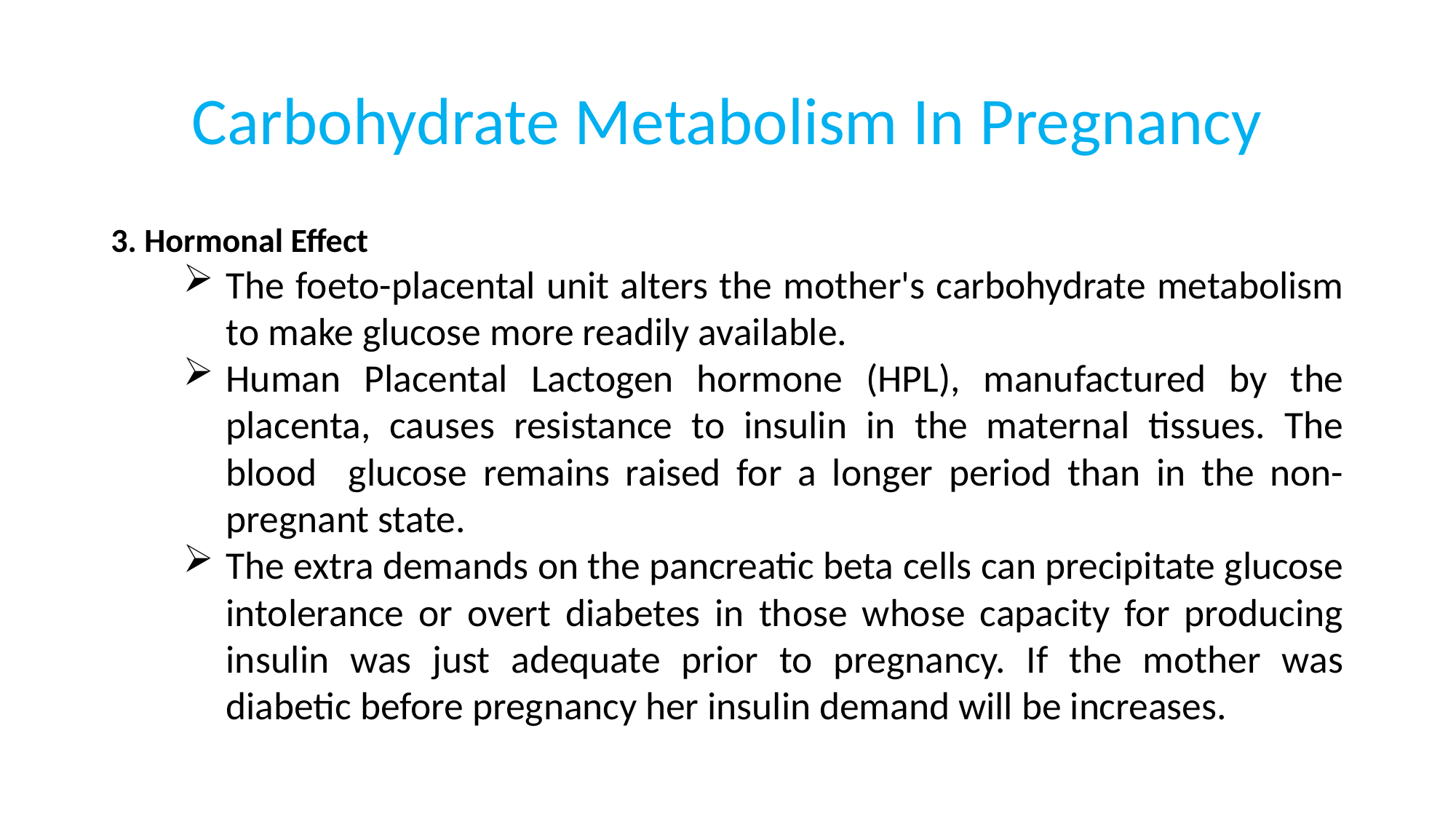

# Carbohydrate Metabolism In Pregnancy
3. Hormonal Effect
The foeto-placental unit alters the mother's carbohydrate metabolism to make glucose more readily available.
Human Placental Lactogen hormone (HPL), manufactured by the placenta, causes resistance to insulin in the maternal tissues. The blood  glucose remains raised for a longer period than in the non-pregnant state.
The extra demands on the pancreatic beta cells can precipitate glucose intolerance or overt diabetes in those whose capacity for producing insulin was just adequate prior to pregnancy. If the mother was diabetic before pregnancy her insulin demand will be increases.

251